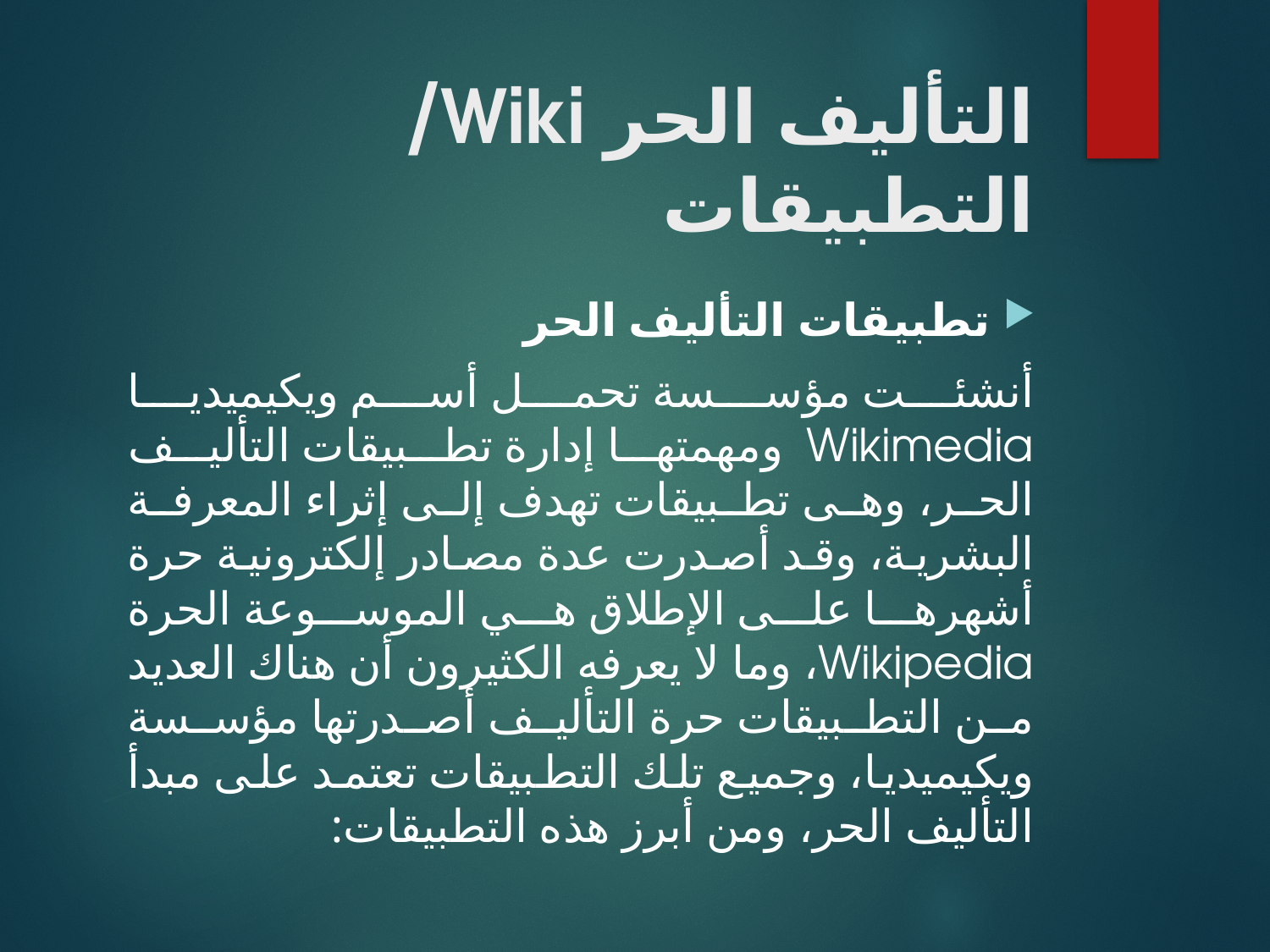

# التأليف الحر Wiki/ التطبيقات
تطبيقات التأليف الحر
أنشئت مؤسسة تحمل أسم ويكيميديا Wikimedia  ومهمتها إدارة تطبيقات التأليف الحر، وهى تطبيقات تهدف إلى إثراء المعرفة البشرية، وقد أصدرت عدة مصادر إلكترونية حرة أشهرها على الإطلاق هي الموسوعة الحرة Wikipedia، وما لا يعرفه الكثيرون أن هناك العديد من التطبيقات حرة التأليف أصدرتها مؤسسة ويكيميديا، وجميع تلك التطبيقات تعتمد على مبدأ التأليف الحر، ومن أبرز هذه التطبيقات: